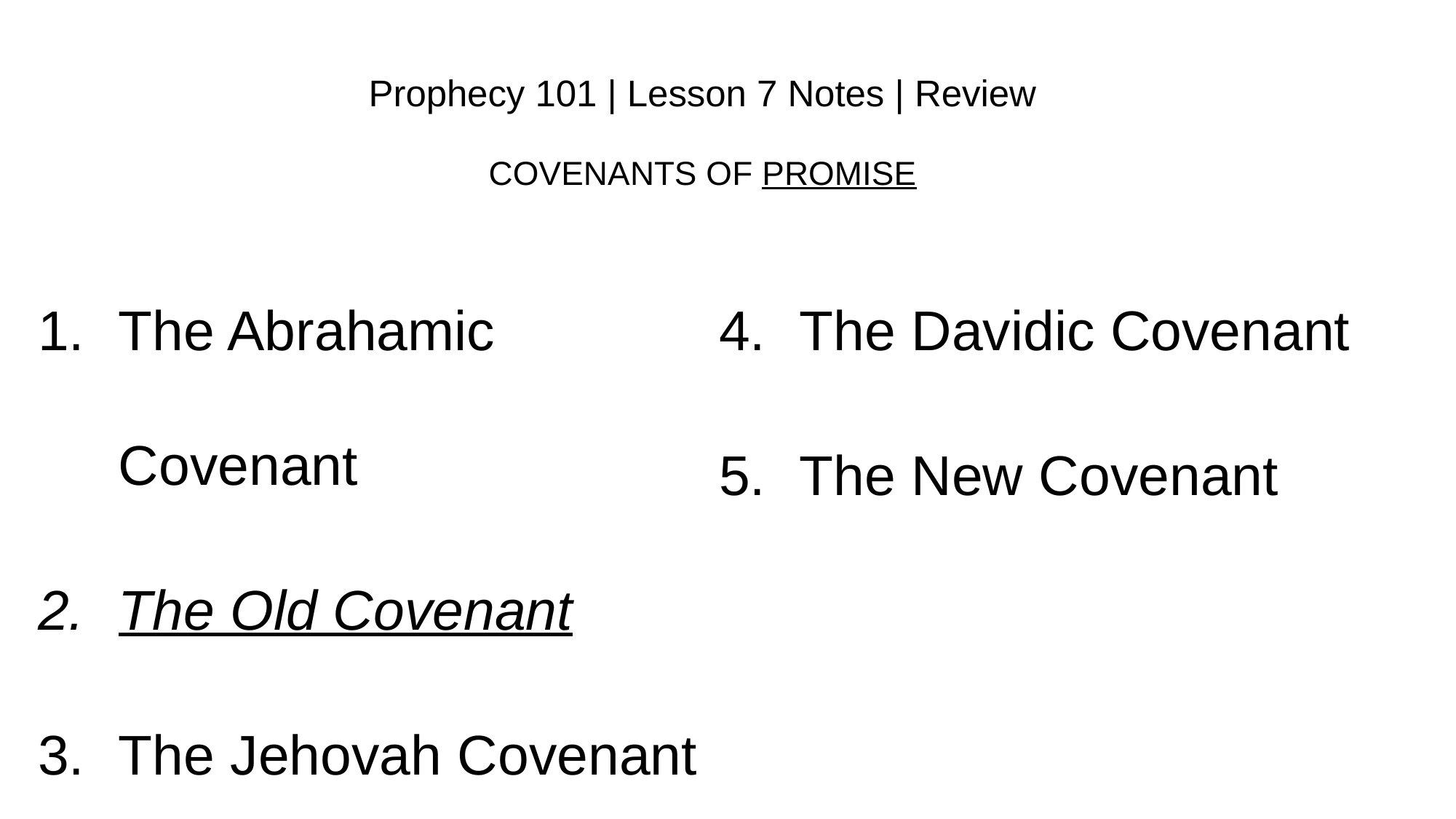

# Prophecy 101 | Lesson 7 Notes | Review COVENANTS OF PROMISE
The Abrahamic Covenant
The Old Covenant
The Jehovah Covenant
The Davidic Covenant
The New Covenant